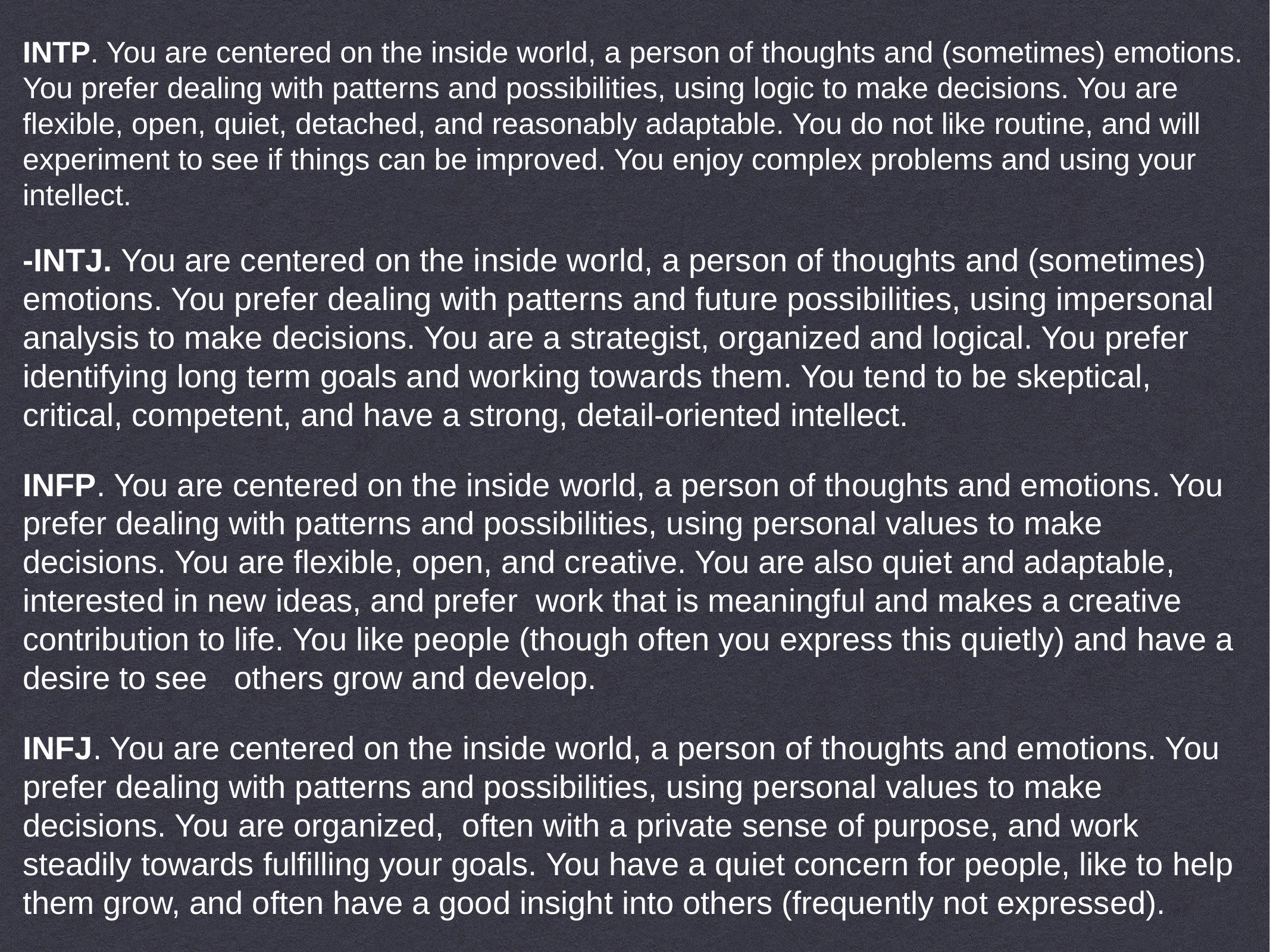

INTP. You are centered on the inside world, a person of thoughts and (sometimes) emotions. You prefer dealing with patterns and possibilities, using logic to make decisions. You are flexible, open, quiet, detached, and reasonably adaptable. You do not like routine, and will experiment to see if things can be improved. You enjoy complex problems and using your intellect.

-INTJ. You are centered on the inside world, a person of thoughts and (sometimes) emotions. You prefer dealing with patterns and future possibilities, using impersonal analysis to make decisions. You are a strategist, organized and logical. You prefer  identifying long term goals and working towards them. You tend to be skeptical, critical, competent, and have a strong, detail-oriented intellect.

INFP. You are centered on the inside world, a person of thoughts and emotions. You prefer dealing with patterns and possibilities, using personal values to make decisions. You are flexible, open, and creative. You are also quiet and adaptable, interested in new ideas, and prefer  work that is meaningful and makes a creative contribution to life. You like people (though often you express this quietly) and have a desire to see   others grow and develop.

INFJ. You are centered on the inside world, a person of thoughts and emotions. You prefer dealing with patterns and possibilities, using personal values to make decisions. You are organized,  often with a private sense of purpose, and work steadily towards fulfilling your goals. You have a quiet concern for people, like to help them grow, and often have a good insight into others (frequently not expressed).